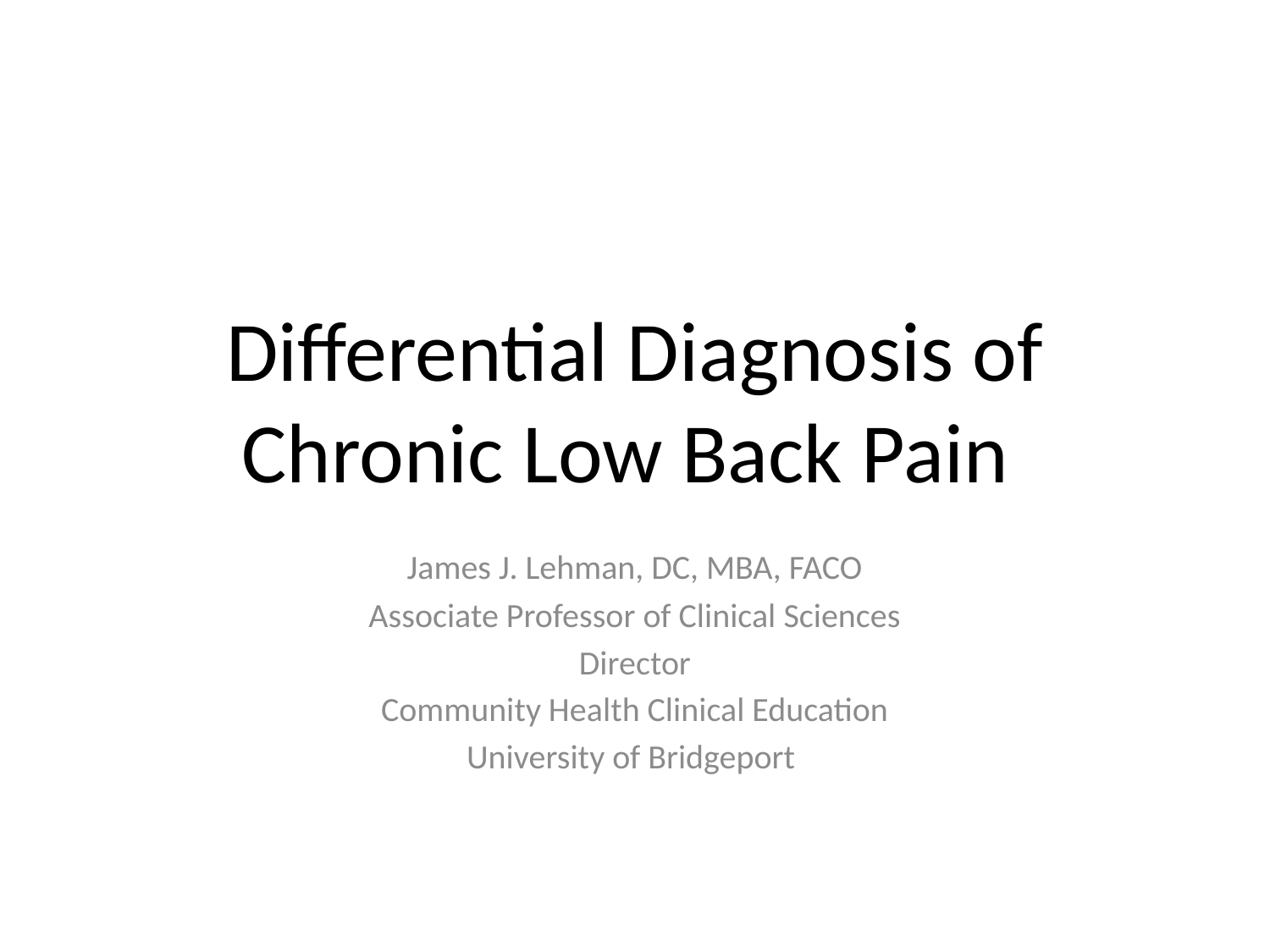

# Differential Diagnosis of Chronic Low Back Pain
James J. Lehman, DC, MBA, FACO
Associate Professor of Clinical Sciences
Director
Community Health Clinical Education
University of Bridgeport